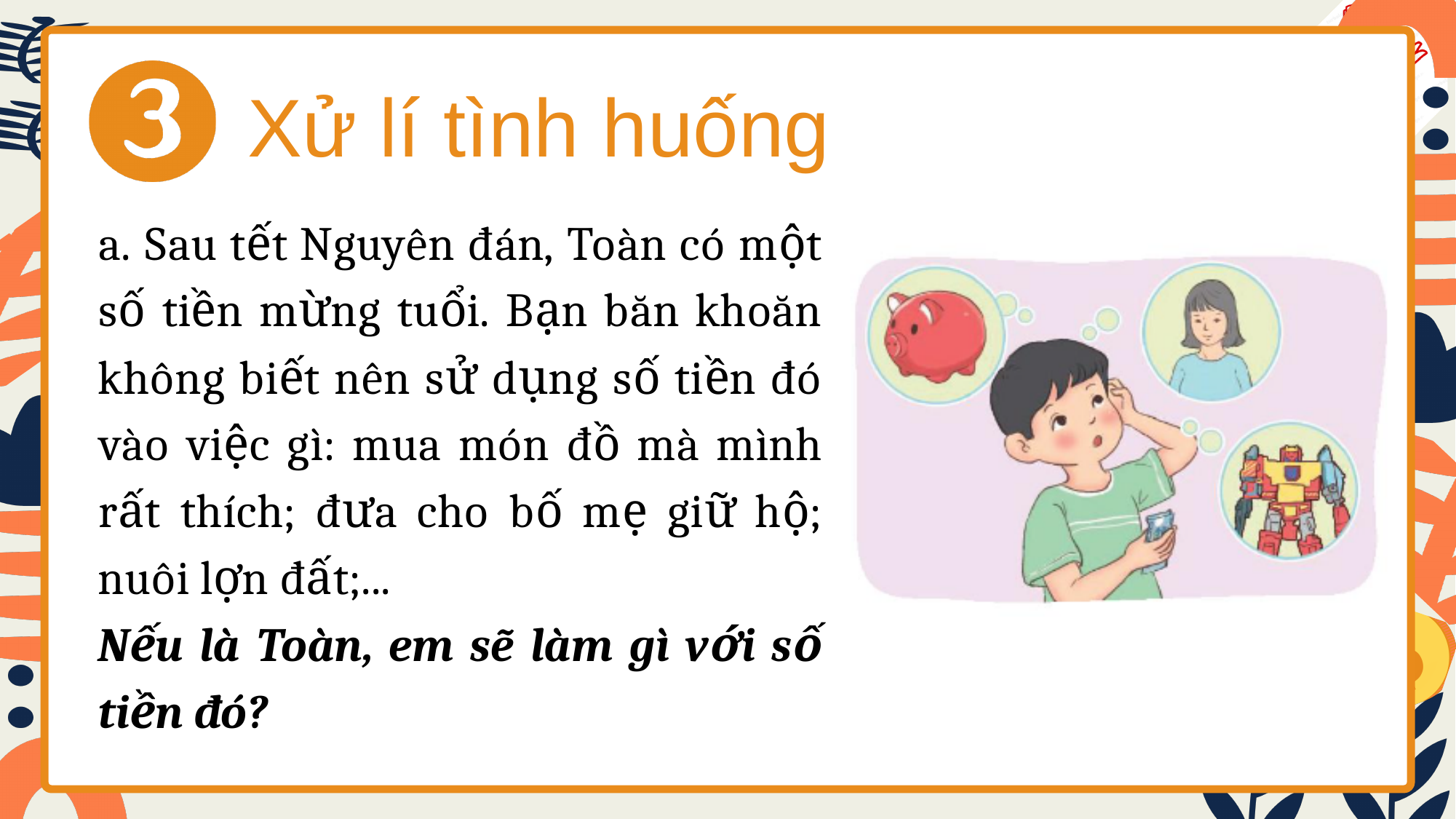

Xử lí tình huống

a. Sau tết Nguyên đán, Toàn có một số tiền mừng tuổi. Bạn băn khoăn không biết nên sử dụng số tiền đó vào việc gì: mua món đồ mà mình rất thích; đưa cho bố mẹ giữ hộ; nuôi lợn đất;...
Nếu là Toàn, em sẽ làm gì với số tiền đó?